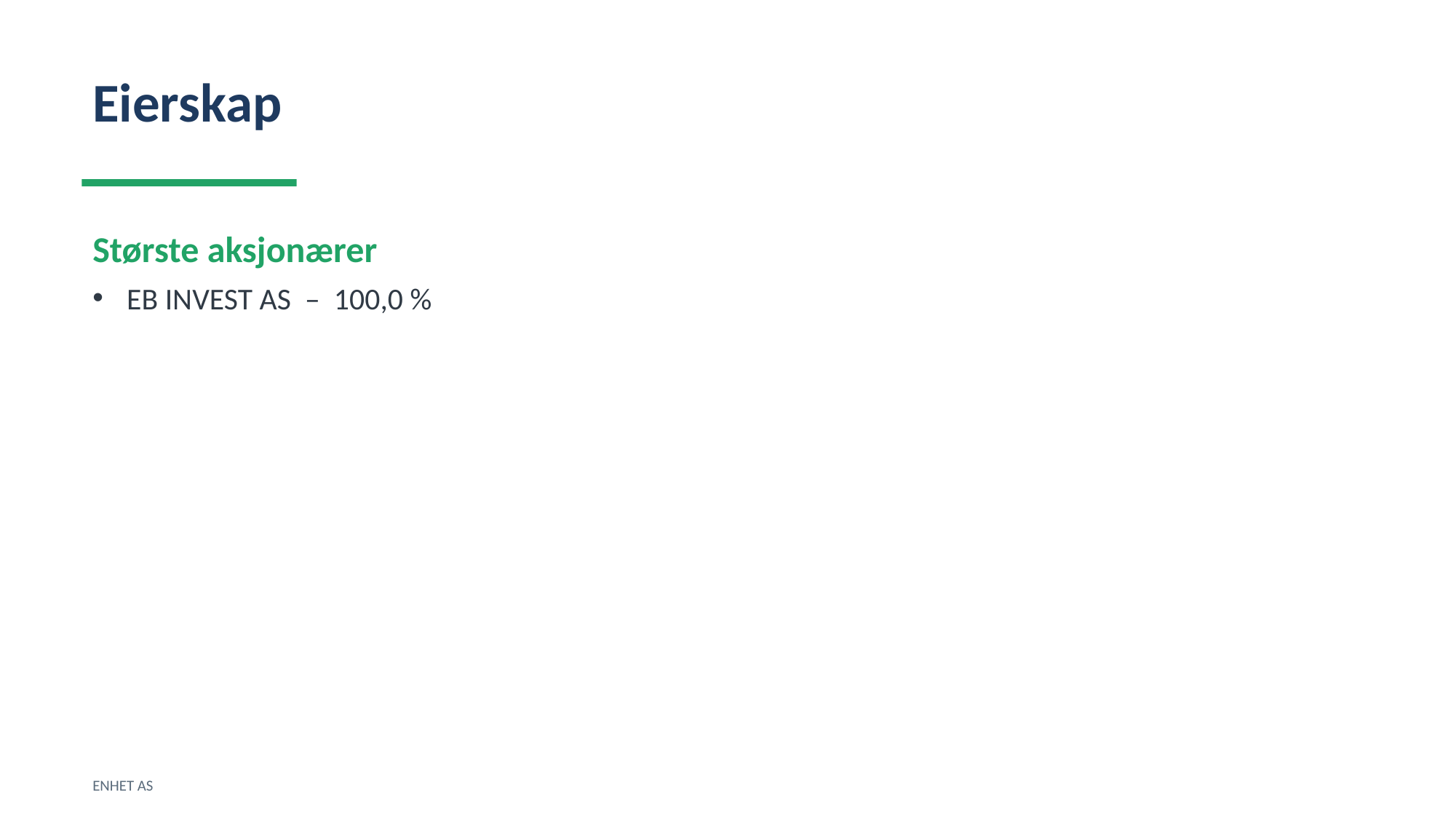

Eierskap

Største aksjonærer
EB INVEST AS  –  100,0 %
ENHET AS